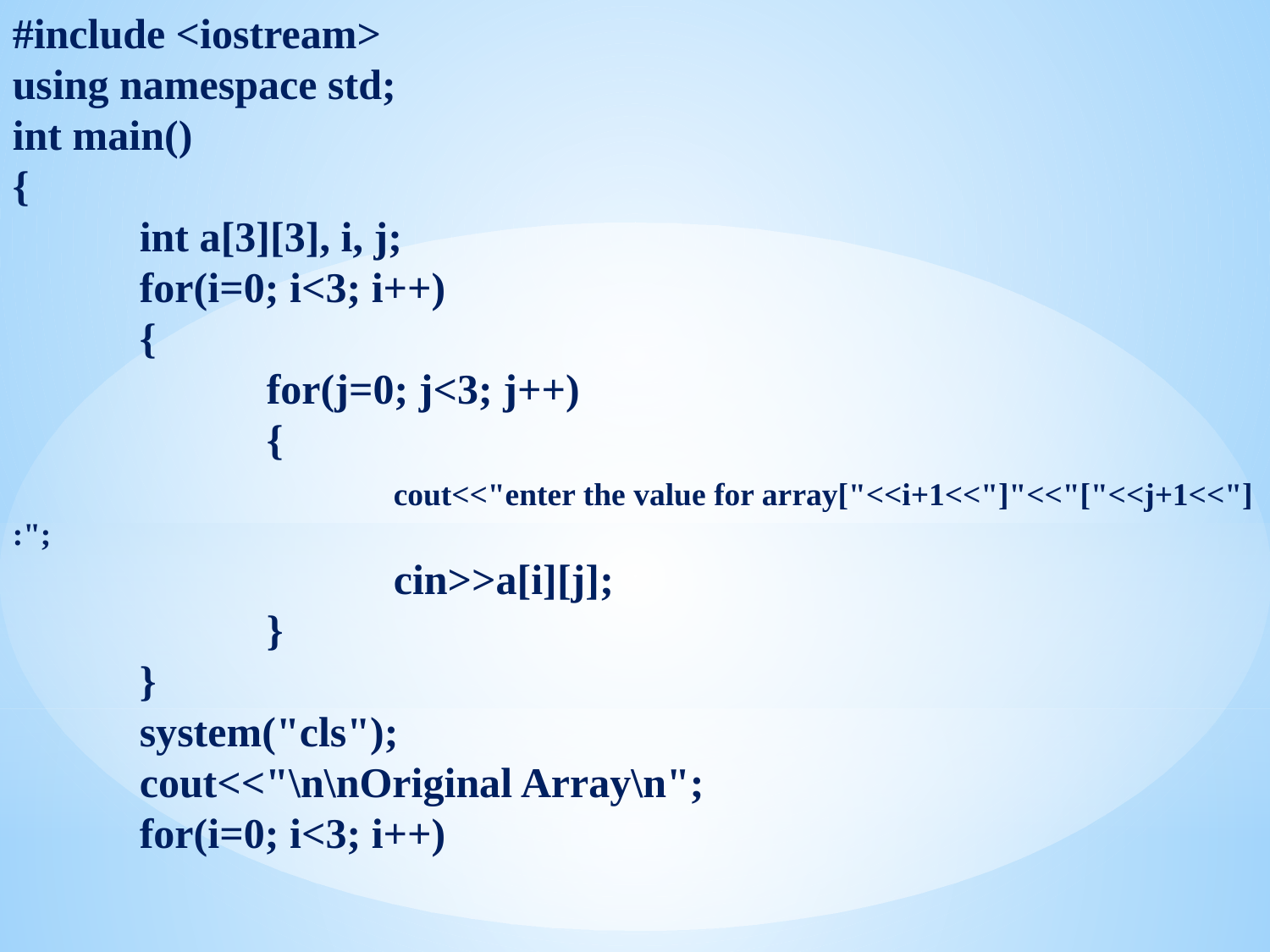

#include <iostream>
using namespace std;
int main()
{
	int a[3][3], i, j;
	for(i=0; i<3; i++)
	{
		for(j=0; j<3; j++)
		{
			cout<<"enter the value for array["<<i+1<<"]"<<"["<<j+1<<"] :";
			cin>>a[i][j];
		}
	}
	system("cls");
	cout<<"\n\nOriginal Array\n";
	for(i=0; i<3; i++)